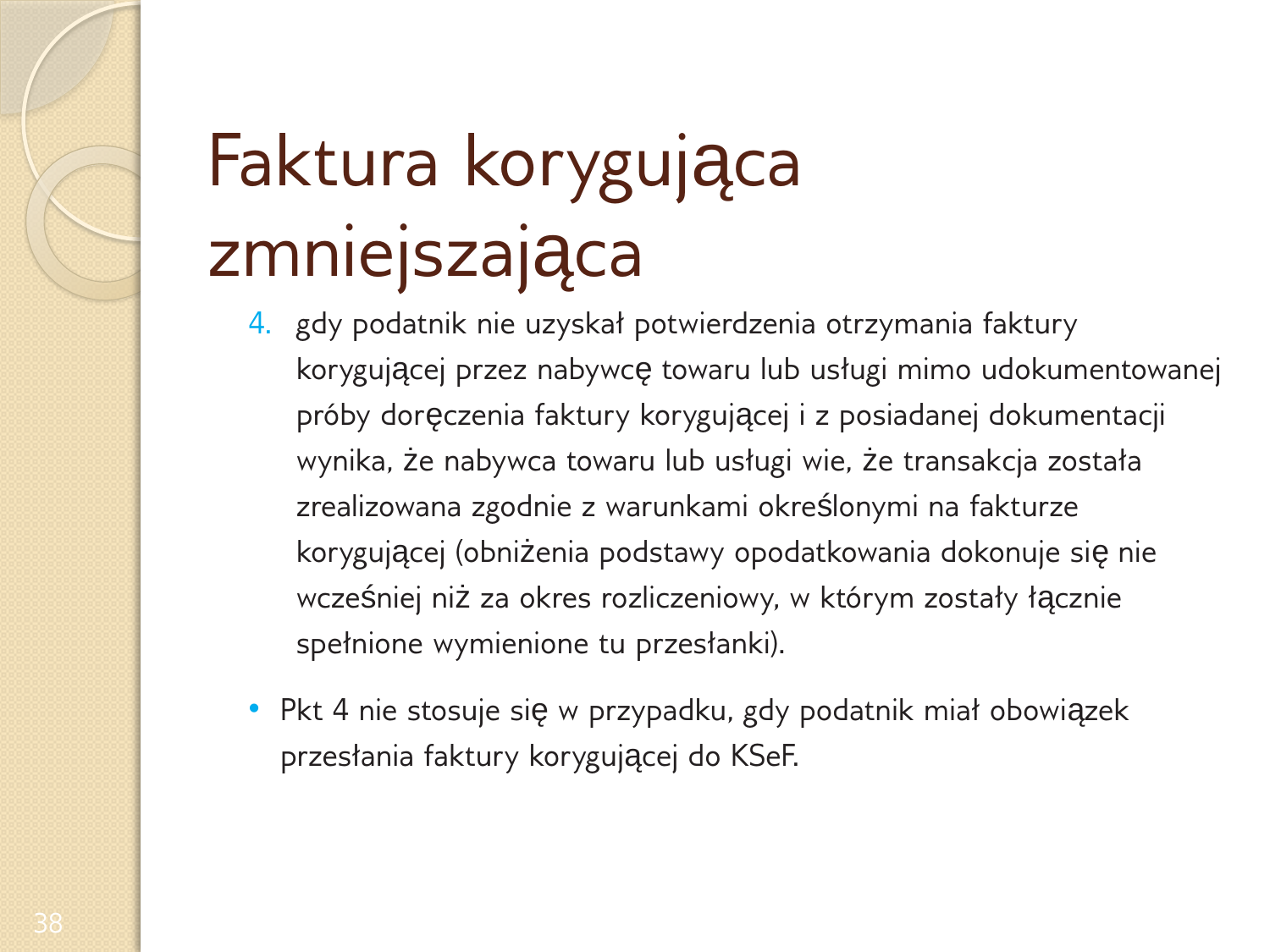

# Faktura korygująca zmniejszająca
gdy podatnik nie uzyskał potwierdzenia otrzymania faktury korygującej przez nabywcę towaru lub usługi mimo udokumentowanej próby doręczenia faktury korygującej i z posiadanej dokumentacji wynika, że nabywca towaru lub usługi wie, że transakcja została zrealizowana zgodnie z warunkami określonymi na fakturze korygującej (obniżenia podstawy opodatkowania dokonuje się nie wcześniej niż za okres rozliczeniowy, w którym zostały łącznie spełnione wymienione tu przesłanki).
Pkt 4 nie stosuje się w przypadku, gdy podatnik miał obowiązek przesłania faktury korygującej do KSeF.

38